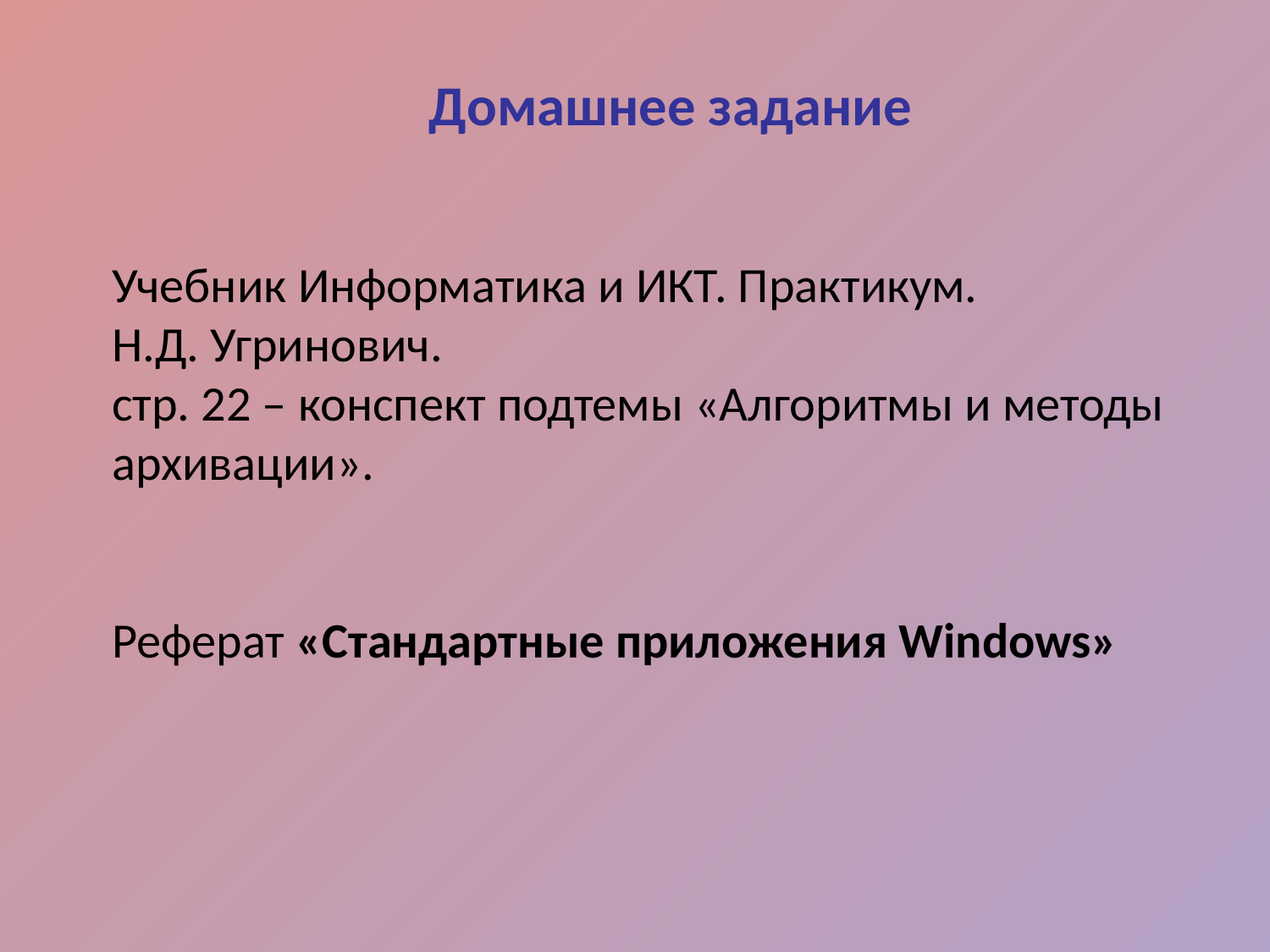

Домашнее задание
# Учебник Информатика и ИКТ. Практикум. Н.Д. Угринович. стр. 22 – конспект подтемы «Алгоритмы и методы архивации». Реферат «Стандартные приложения Windows»